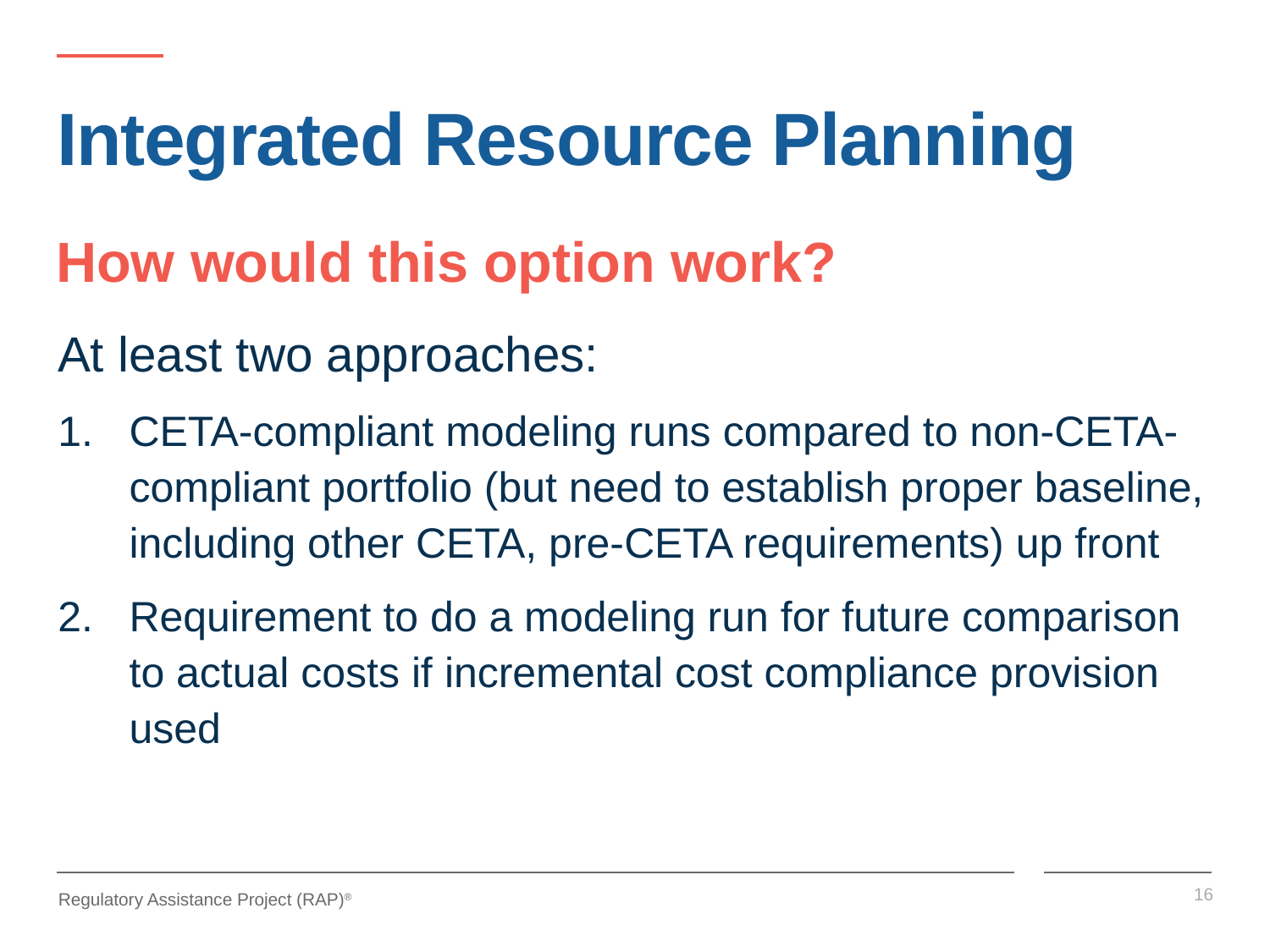

# Integrated Resource Planning
How would this option work?
At least two approaches:
CETA-compliant modeling runs compared to non-CETA-compliant portfolio (but need to establish proper baseline, including other CETA, pre-CETA requirements) up front
Requirement to do a modeling run for future comparison to actual costs if incremental cost compliance provision used

16